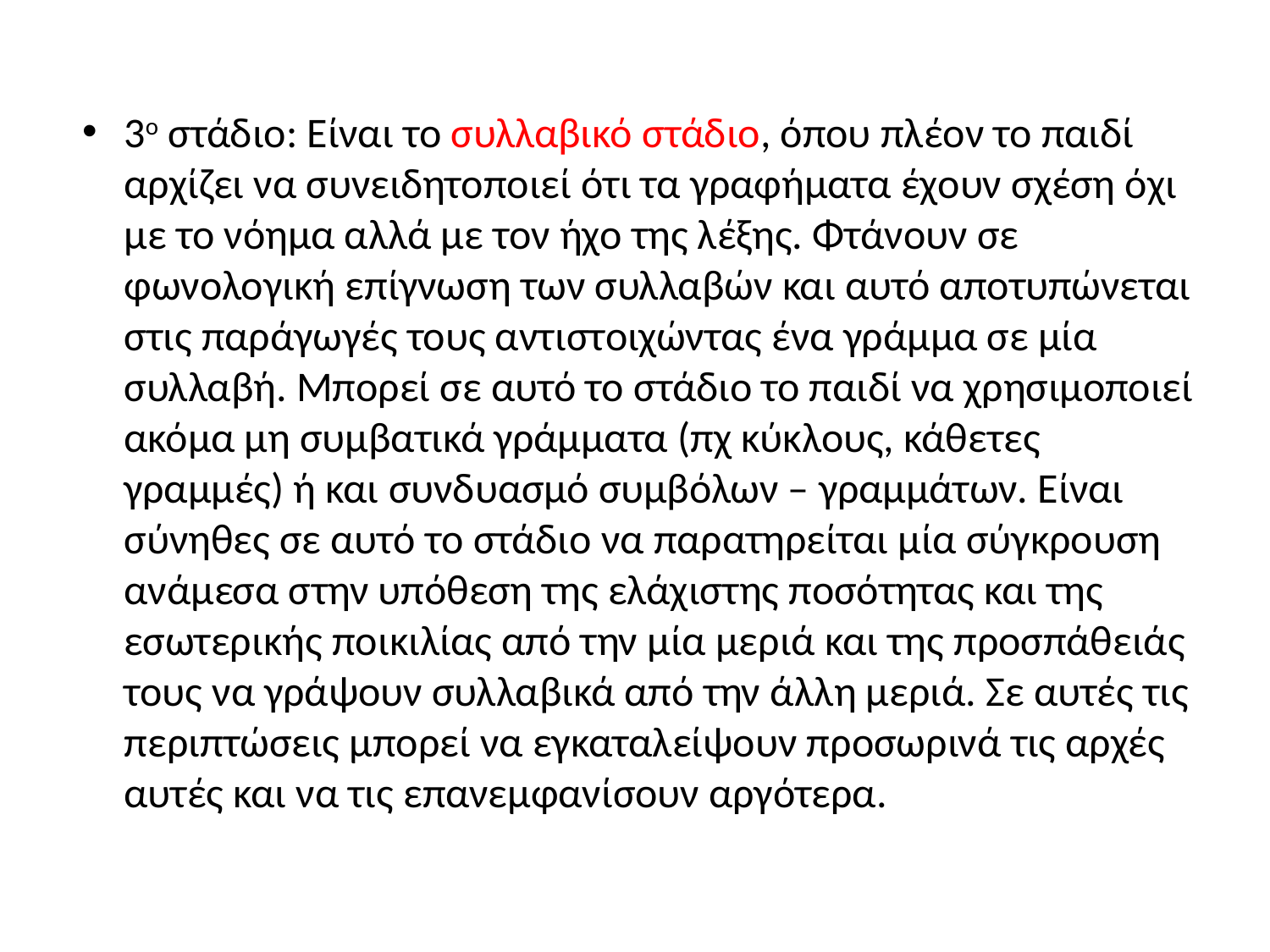

3ο στάδιο: Είναι το συλλαβικό στάδιο, όπου πλέον το παιδί αρχίζει να συνειδητοποιεί ότι τα γραφήματα έχουν σχέση όχι με το νόημα αλλά με τον ήχο της λέξης. Φτάνουν σε φωνολογική επίγνωση των συλλαβών και αυτό αποτυπώνεται στις παράγωγές τους αντιστοιχώντας ένα γράμμα σε μία συλλαβή. Μπορεί σε αυτό το στάδιο το παιδί να χρησιμοποιεί ακόμα μη συμβατικά γράμματα (πχ κύκλους, κάθετες γραμμές) ή και συνδυασμό συμβόλων – γραμμάτων. Είναι σύνηθες σε αυτό το στάδιο να παρατηρείται μία σύγκρουση ανάμεσα στην υπόθεση της ελάχιστης ποσότητας και της εσωτερικής ποικιλίας από την μία μεριά και της προσπάθειάς τους να γράψουν συλλαβικά από την άλλη μεριά. Σε αυτές τις περιπτώσεις μπορεί να εγκαταλείψουν προσωρινά τις αρχές αυτές και να τις επανεμφανίσουν αργότερα.